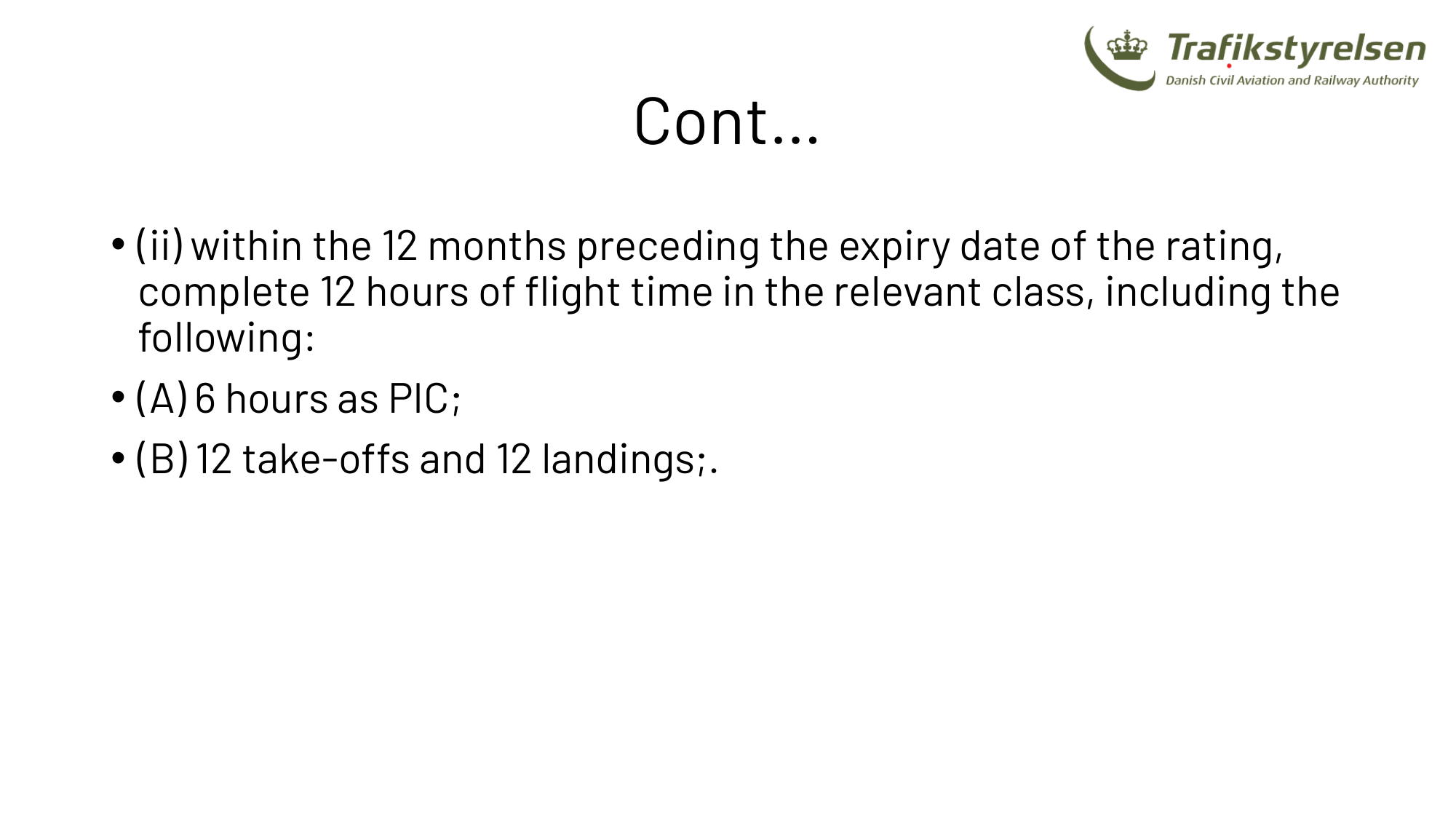

# Cont…
(ii) within the 12 months preceding the expiry date of the rating, complete 12 hours of flight time in the relevant class, including the following:
(A) 6 hours as PIC;
(B) 12 take-offs and 12 landings;.